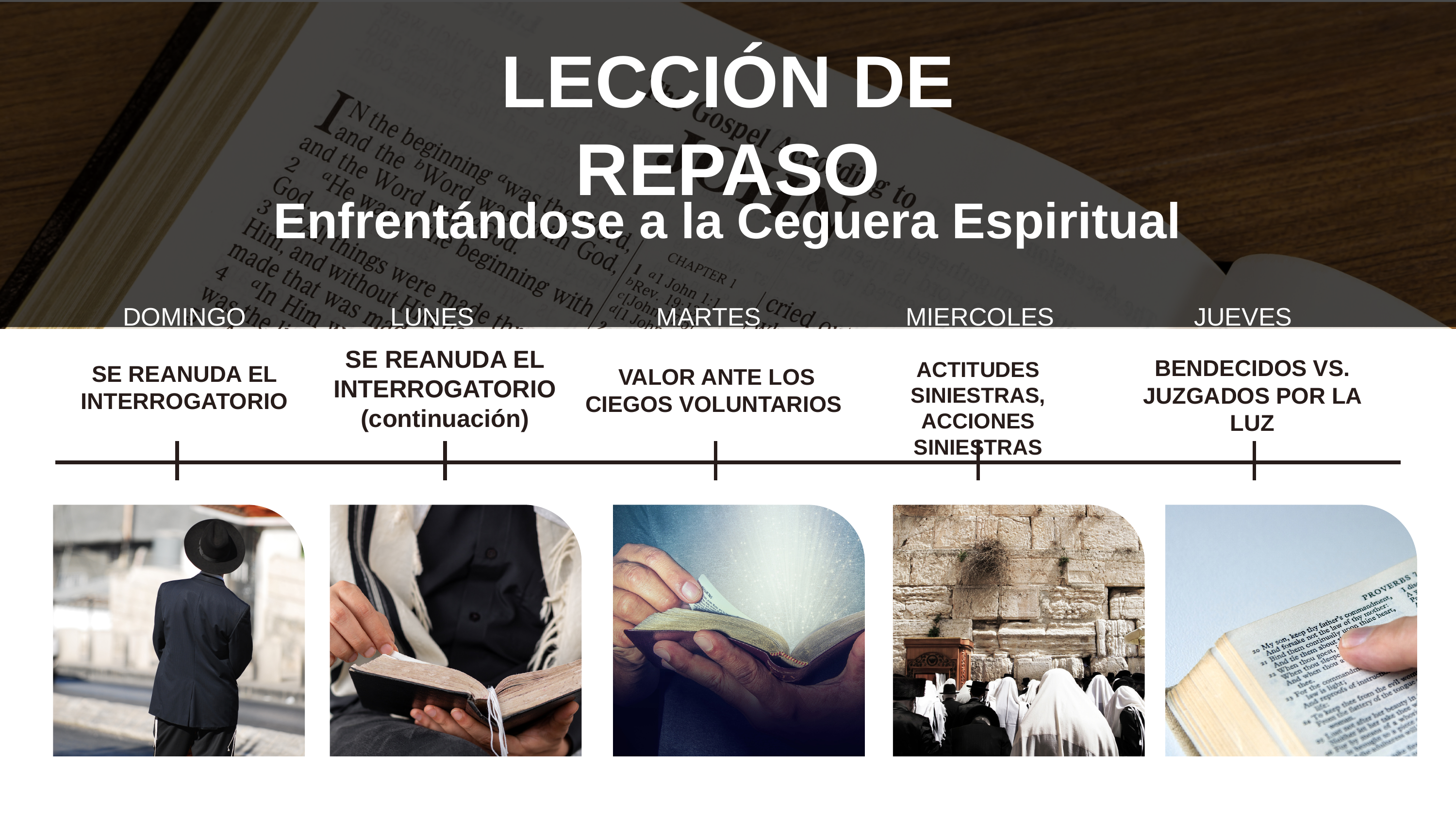

LECCIÓN DE REPASO
Enfrentándose a la Ceguera Espiritual
DOMINGO
LUNES
MARTES
MIERCOLES
JUEVES
SE REANUDA EL INTERROGATORIO (continuación)
BENDECIDOS VS. JUZGADOS POR LA LUZ
ACTITUDES SINIESTRAS, ACCIONES SINIESTRAS
SE REANUDA EL INTERROGATORIO
 VALOR ANTE LOS CIEGOS VOLUNTARIOS